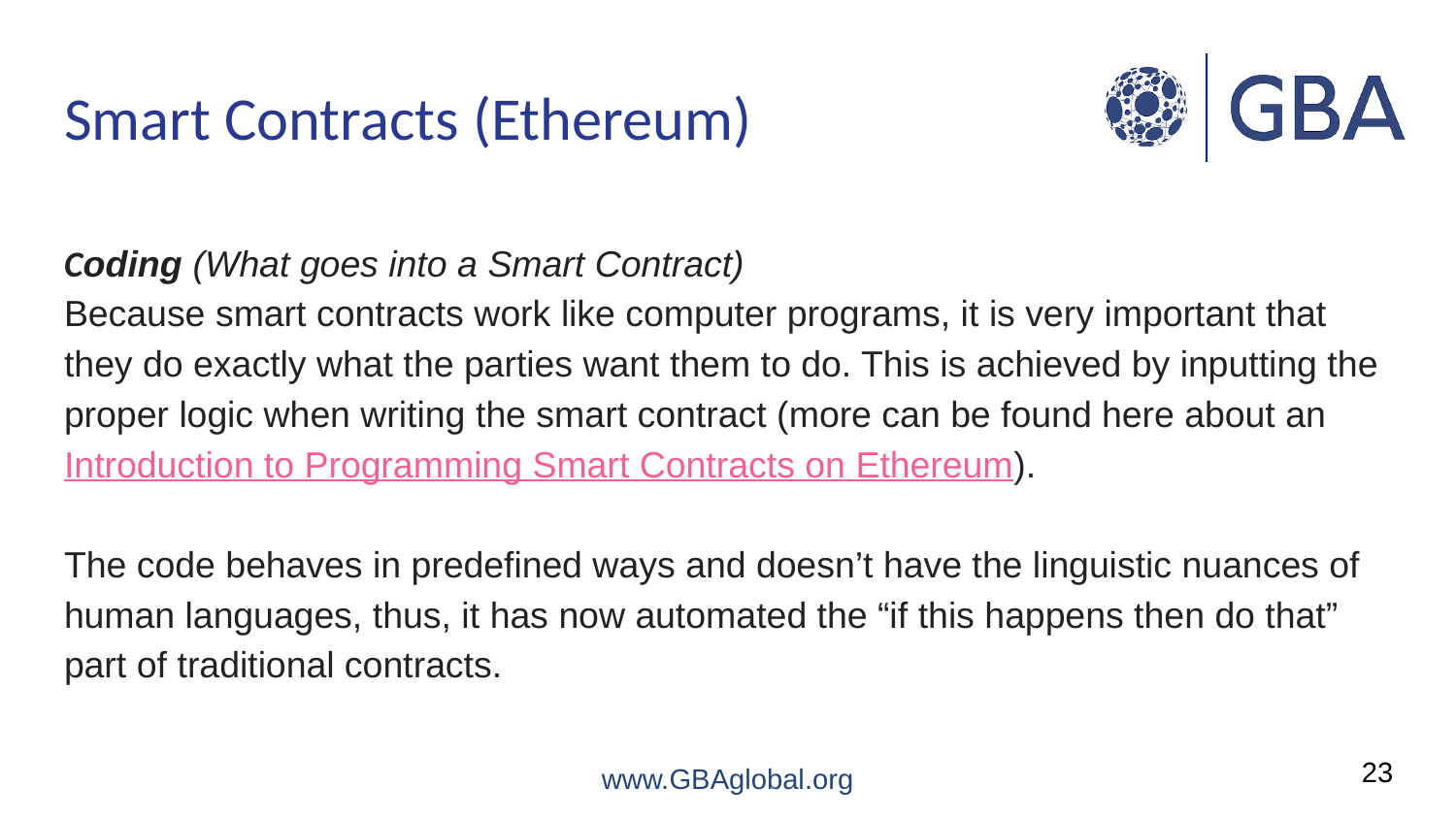

# Smart Contracts (Ethereum)
Coding (What goes into a Smart Contract)
Because smart contracts work like computer programs, it is very important that they do exactly what the parties want them to do. This is achieved by inputting the proper logic when writing the smart contract (more can be found here about an Introduction to Programming Smart Contracts on Ethereum).

The code behaves in predefined ways and doesn’t have the linguistic nuances of human languages, thus, it has now automated the “if this happens then do that” part of traditional contracts.
23